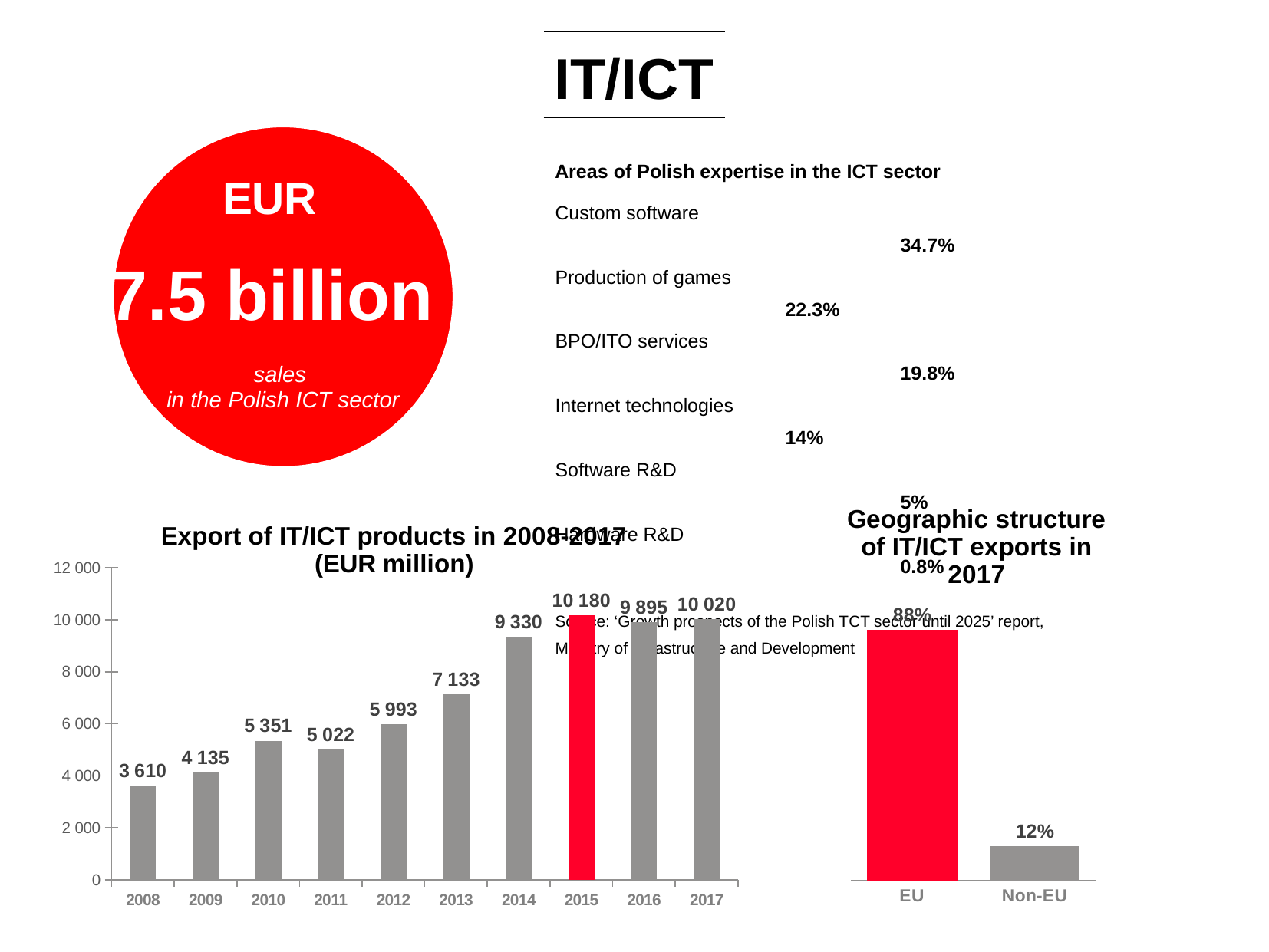

# ﻿IT/ICT
EUR
7.5 billion

Areas of Polish expertise in the ICT sector
Custom software	 			 			34.7%
Production of games 						22.3%
BPO/ITO services 							19.8%
Internet technologies 						14%
Software R&D							5%
Hardware R&D 							0.8%

Source: ‘Growth prospects of the Polish TCT sector until 2025’ report,
Ministry of Infrastructure and Development
sales
in the Polish ICT sector

### Chart: Geographic structure of IT/ICT exports in 2017

| Category | (% of share) |
|---|---|
| EU | 0.88 |
| Non-EU | 0.12 |

### Chart: Export of IT/ICT products in 2008-2017
(EUR million)

| Category | million EUR |
|---|---|
| 2008 | 3610.0 |
| 2009 | 4135.0 |
| 2010 | 5351.0 |
| 2011 | 5022.0 |
| 2012 | 5993.0 |
| 2013 | 7133.0 |
| 2014 | 9330.0 |
| 2015 | 10180.0 |
| 2016 | 9895.0 |
| 2017 | 10020.0 |